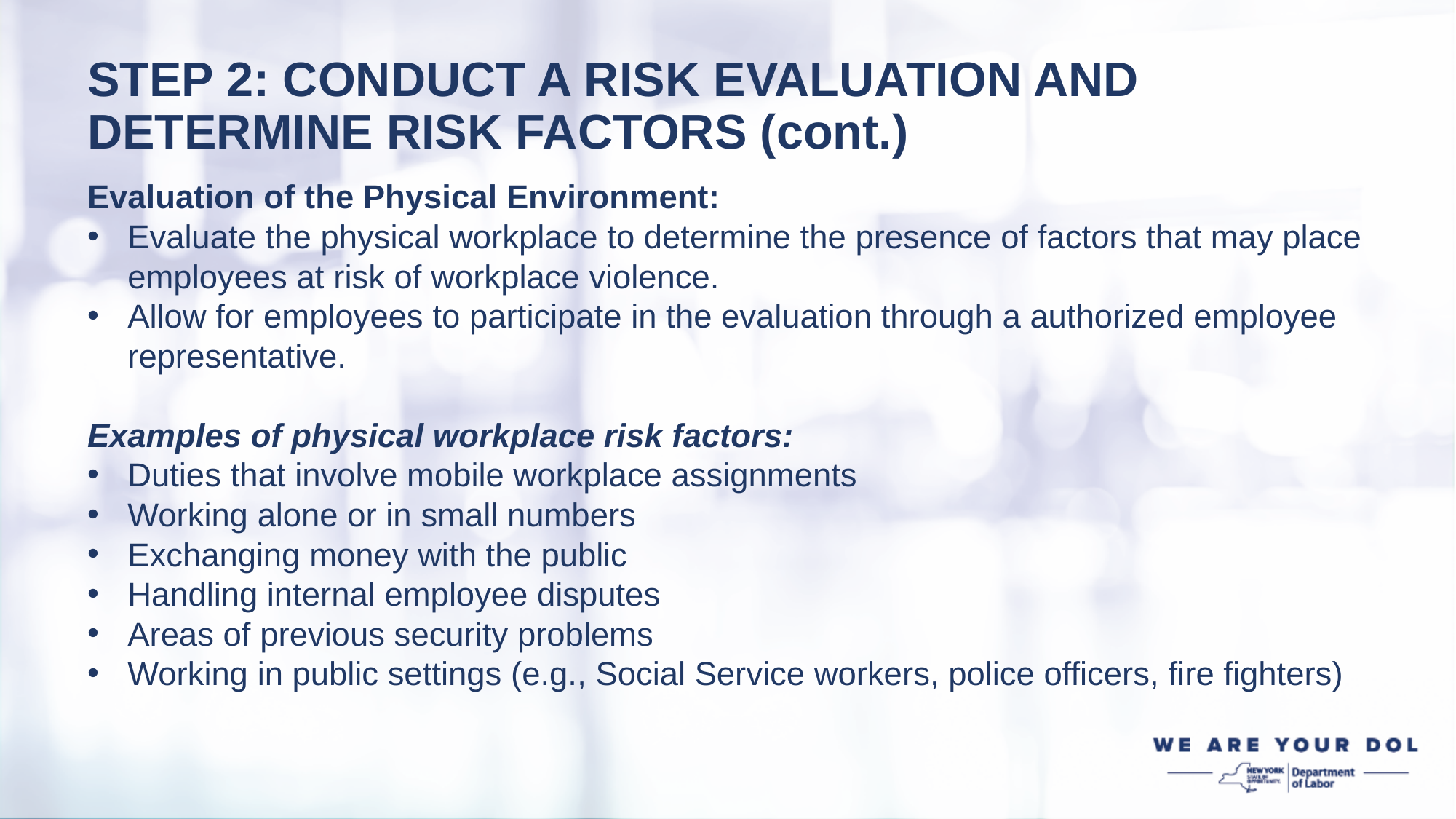

STEP 2: CONDUCT A RISK EVALUATION AND DETERMINE RISK FACTORS (cont.)
Evaluation of the Physical Environment:
Evaluate the physical workplace to determine the presence of factors that may place employees at risk of workplace violence.
Allow for employees to participate in the evaluation through a authorized employee representative.

Examples of physical workplace risk factors:
Duties that involve mobile workplace assignments
Working alone or in small numbers
Exchanging money with the public
Handling internal employee disputes
Areas of previous security problems
Working in public settings (e.g., Social Service workers, police officers, fire fighters)